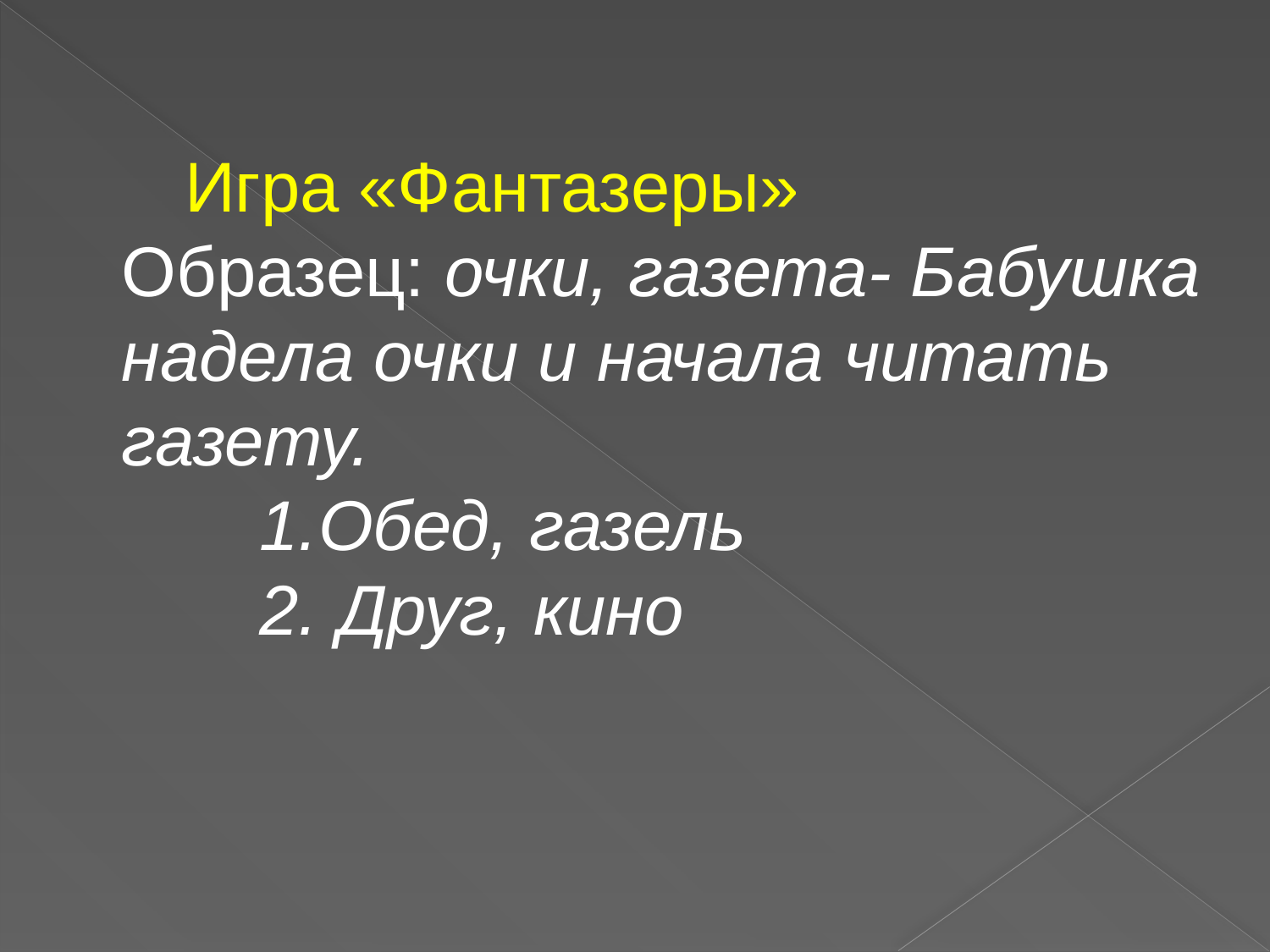

Игра «Фантазеры»
Образец: очки, газета- Бабушка надела очки и начала читать газету.
       1.Обед, газель
       2. Друг, кино